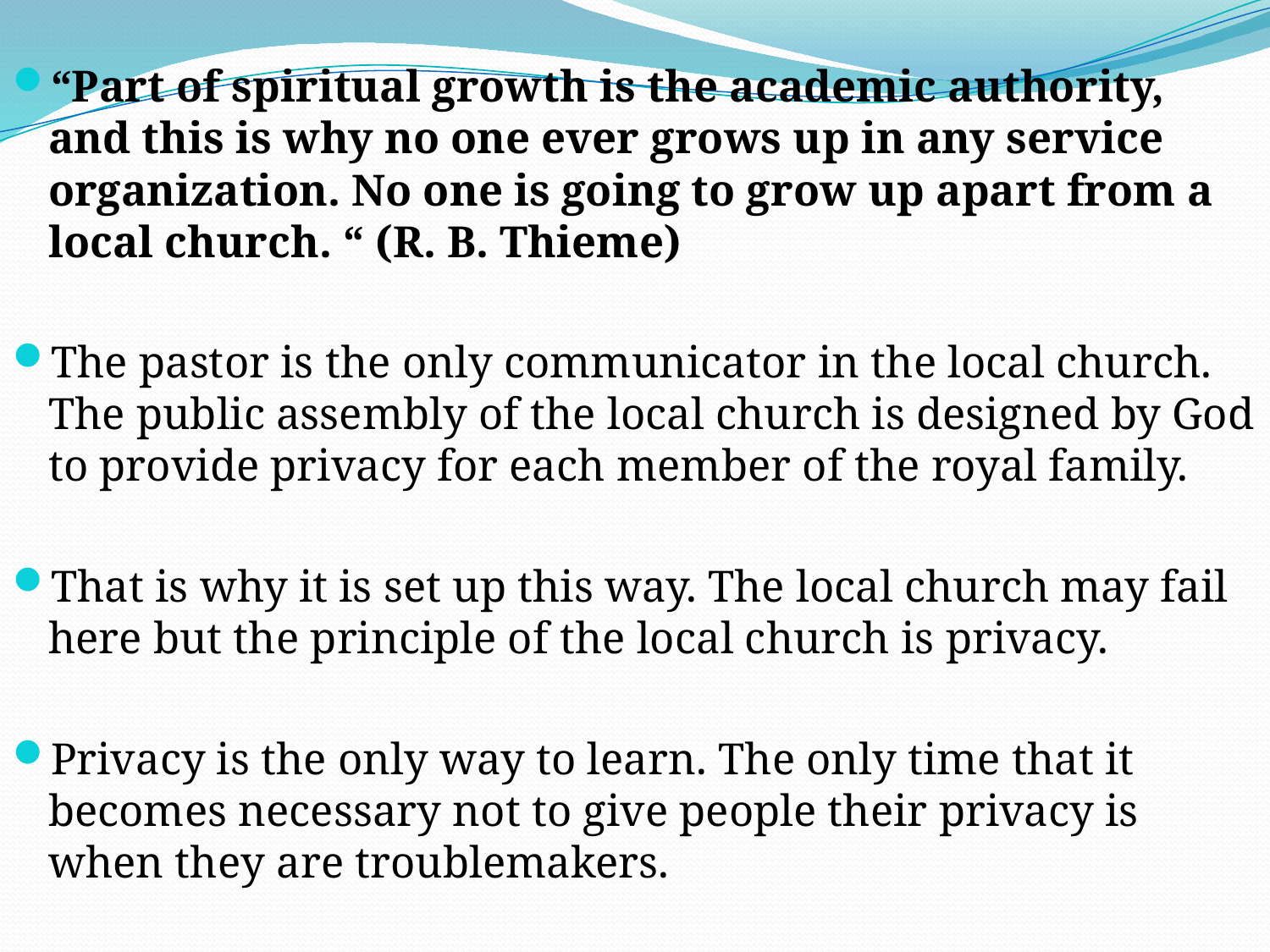

“Part of spiritual growth is the academic authority, and this is why no one ever grows up in any service organization. No one is going to grow up apart from a local church. “ (R. B. Thieme)

The pastor is the only communicator in the local church. The public assembly of the local church is designed by God to provide privacy for each member of the royal family.

That is why it is set up this way. The local church may fail here but the principle of the local church is privacy.

Privacy is the only way to learn. The only time that it becomes necessary not to give people their privacy is when they are troublemakers.